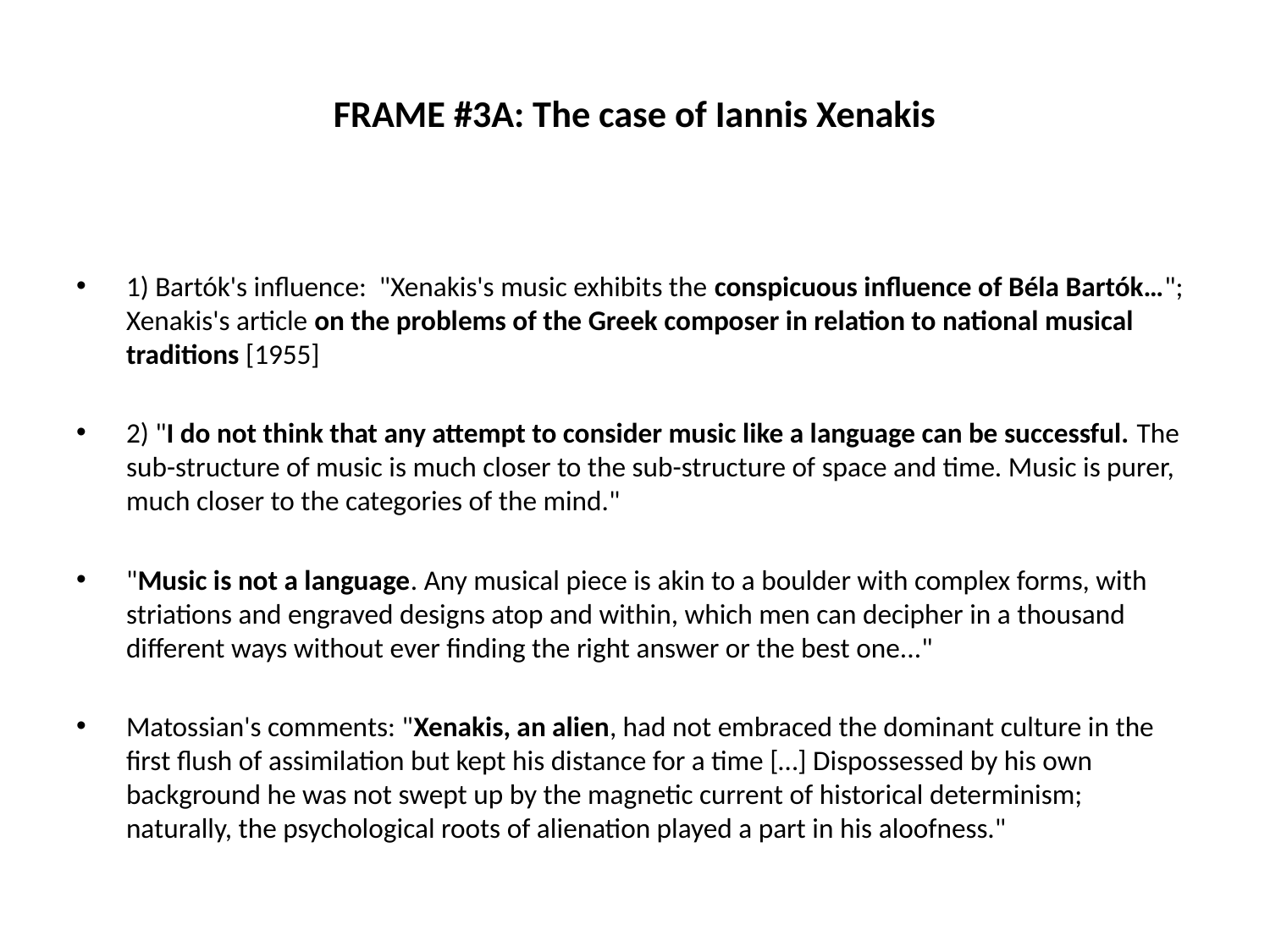

# FRAME #3A: The case of Iannis Xenakis

1) Bartók's influence:  "Xenakis's music exhibits the conspicuous influence of Béla Bartók…"; Xenakis's article on the problems of the Greek composer in relation to national musical traditions [1955]

2) "I do not think that any attempt to consider music like a language can be successful. The sub-structure of music is much closer to the sub-structure of space and time. Music is purer, much closer to the categories of the mind."

"Music is not a language. Any musical piece is akin to a boulder with complex forms, with striations and engraved designs atop and within, which men can decipher in a thousand different ways without ever finding the right answer or the best one..."

Matossian's comments: "Xenakis, an alien, had not embraced the dominant culture in the first flush of assimilation but kept his distance for a time […] Dispossessed by his own background he was not swept up by the magnetic current of historical determinism; naturally, the psychological roots of alienation played a part in his aloofness."